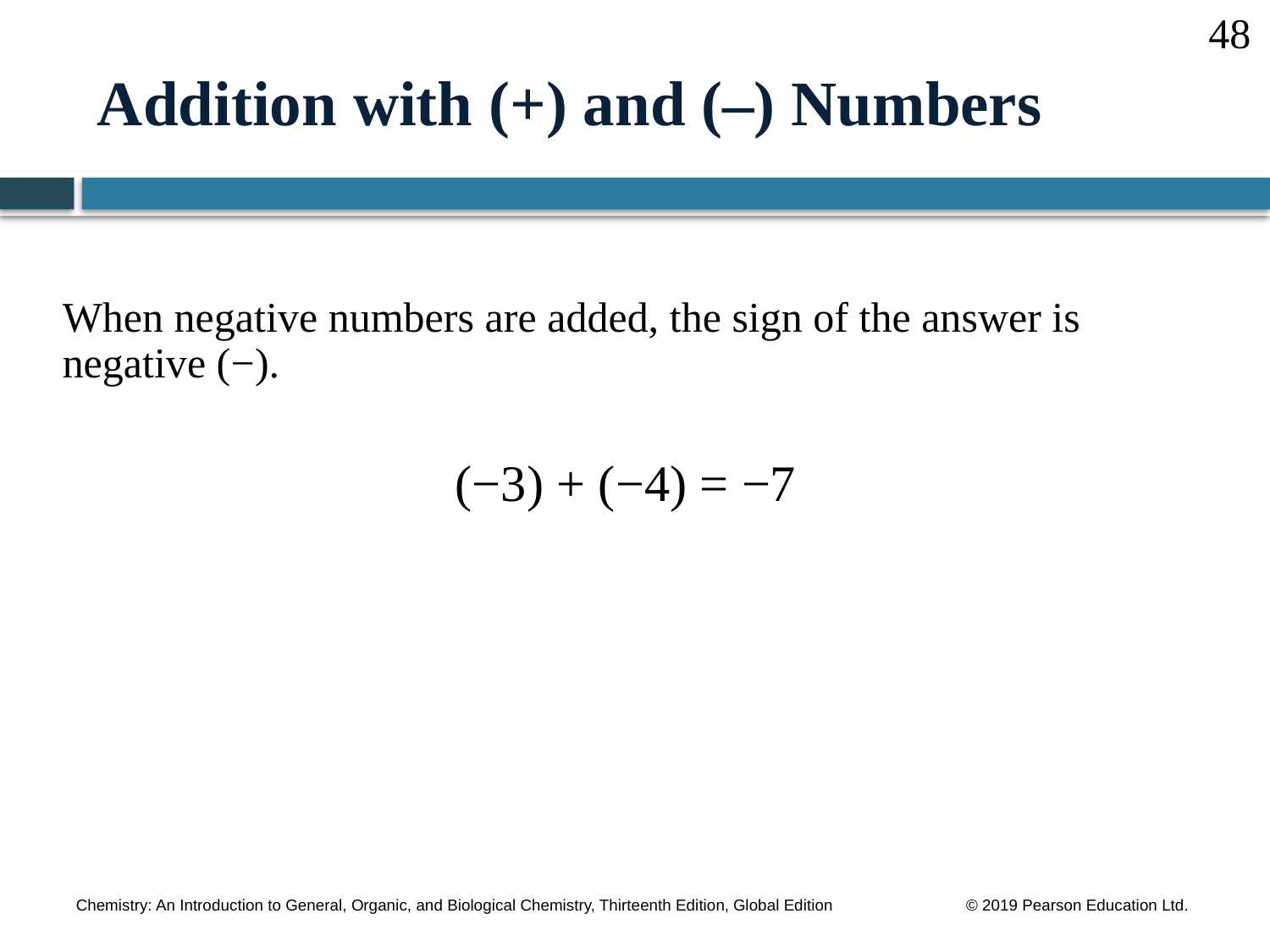

48
Addition with (+) and (–) Numbers
When negative numbers are added, the sign of the answer is negative (−).

(−3) + (−4) = −7